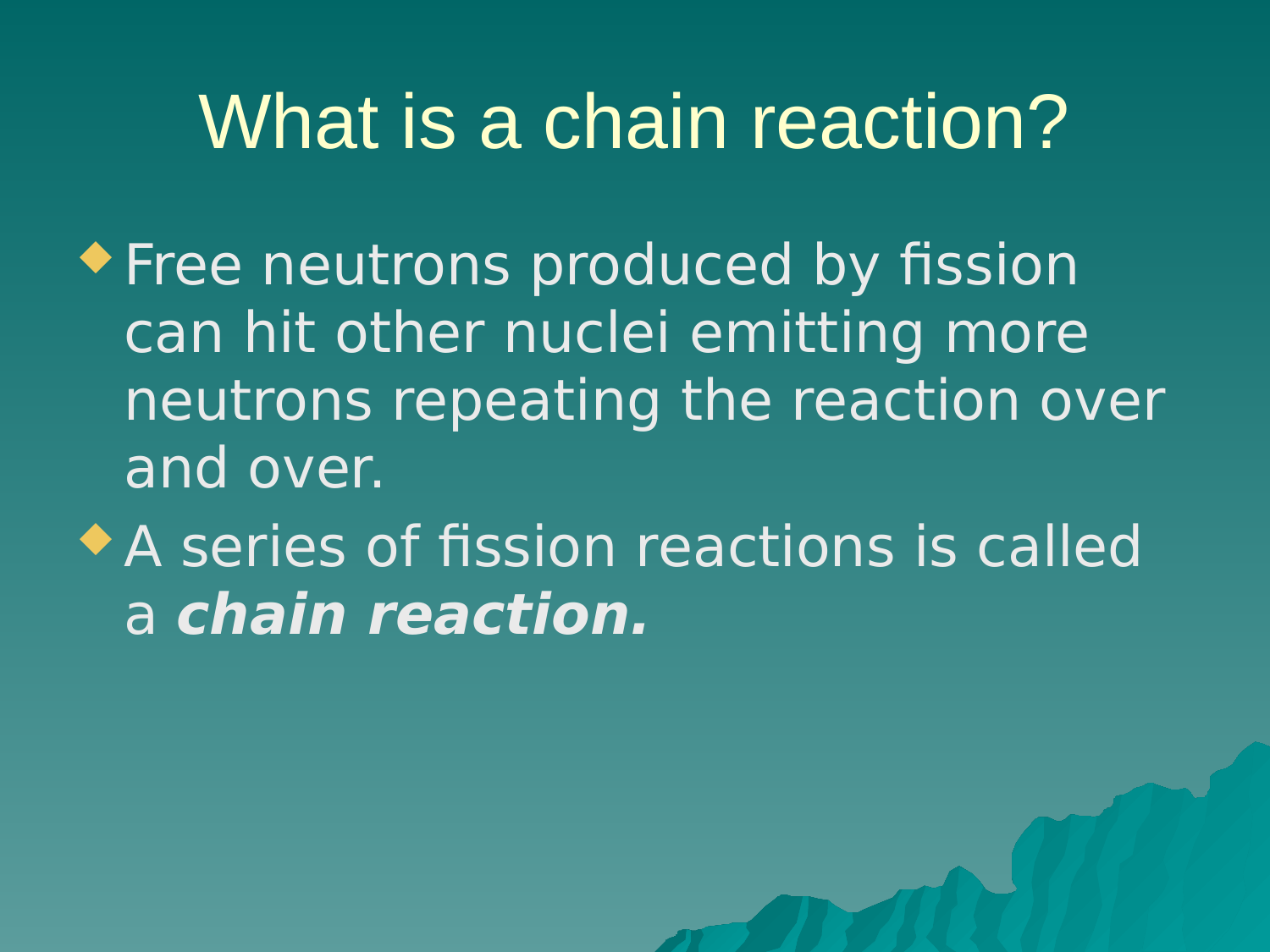

# What is a chain reaction?
Free neutrons produced by fission can hit other nuclei emitting more neutrons repeating the reaction over and over.
A series of fission reactions is called a chain reaction.